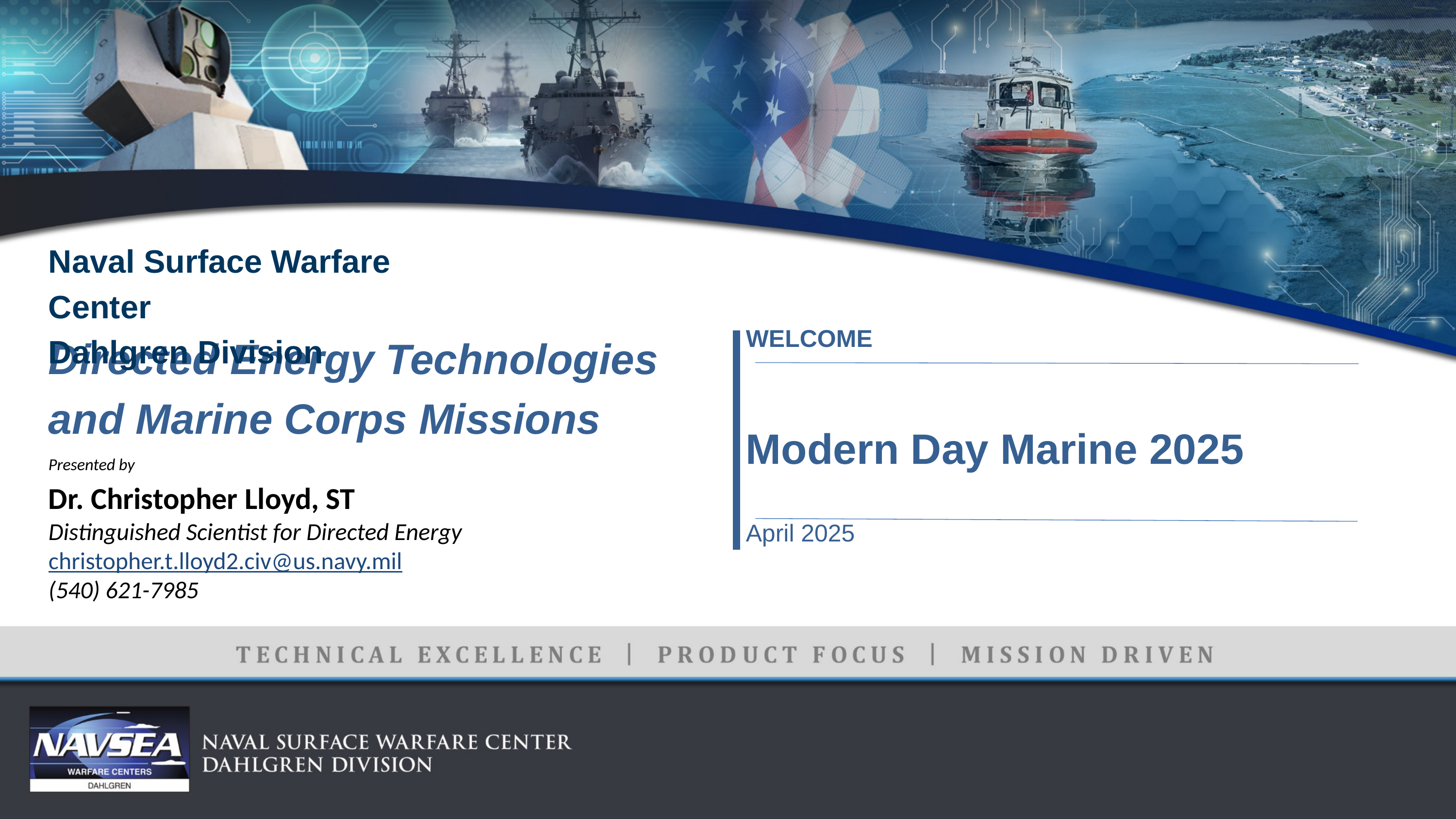

Naval Surface Warfare Center
Dahlgren Division

Directed Energy Technologies and Marine Corps Missions

WELCOME

Modern Day Marine 2025

Presented by

Dr. Christopher Lloyd, ST

Distinguished Scientist for Directed Energy
christopher.t.lloyd2.civ@us.navy.mil
(540) 621-7985

April 2025